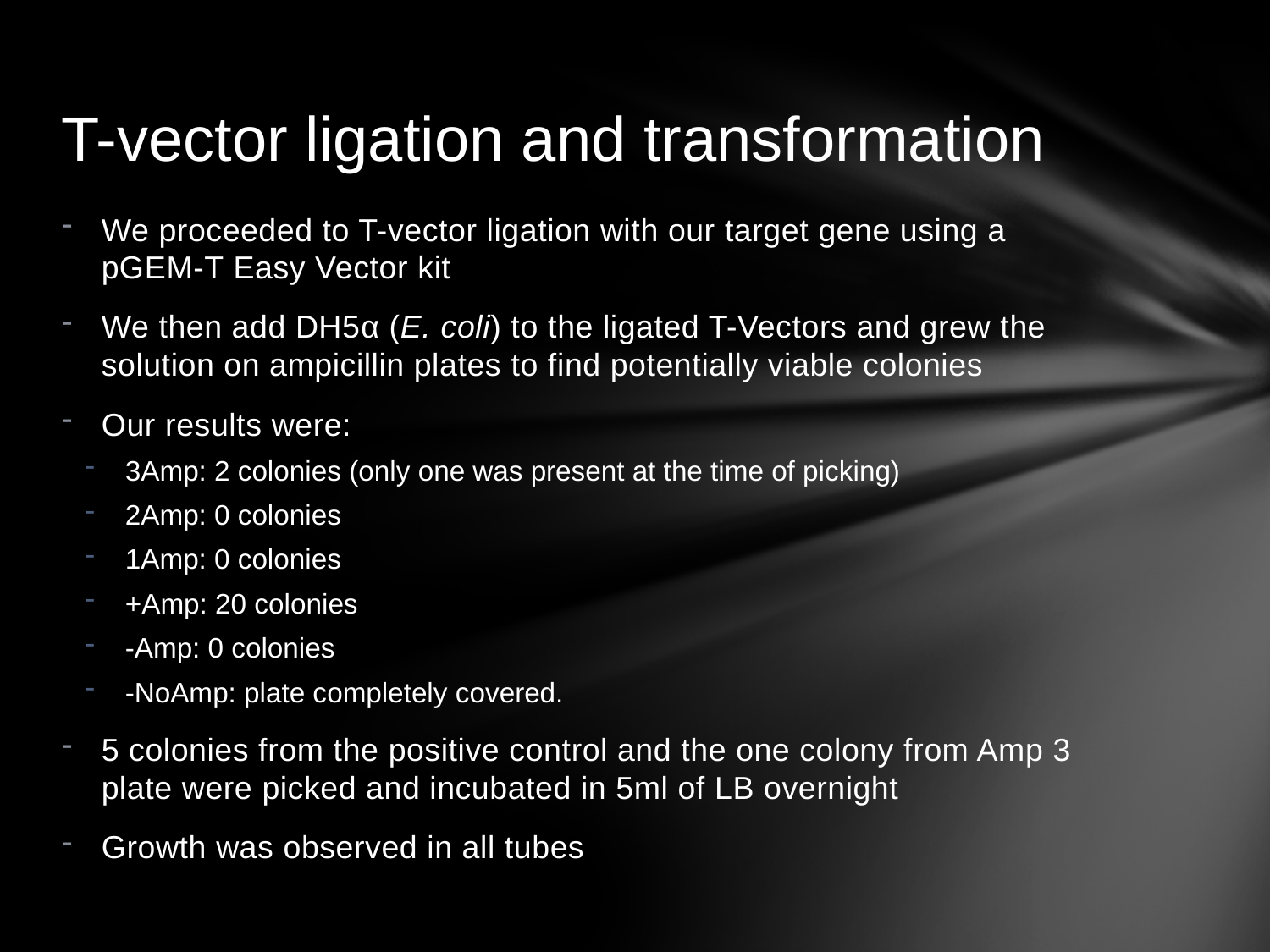

# T-vector ligation and transformation
We proceeded to T-vector ligation with our target gene using a pGEM-T Easy Vector kit
We then add DH5α (E. coli) to the ligated T-Vectors and grew the  solution on ampicillin plates to find potentially viable colonies
Our results were:
3Amp: 2 colonies (only one was present at the time of picking)
2Amp: 0 colonies
1Amp: 0 colonies
+Amp: 20 colonies
-Amp: 0 colonies
-NoAmp: plate completely covered.
5 colonies from the positive control and the one colony from Amp 3 plate were picked and incubated in 5ml of LB overnight
Growth was observed in all tubes